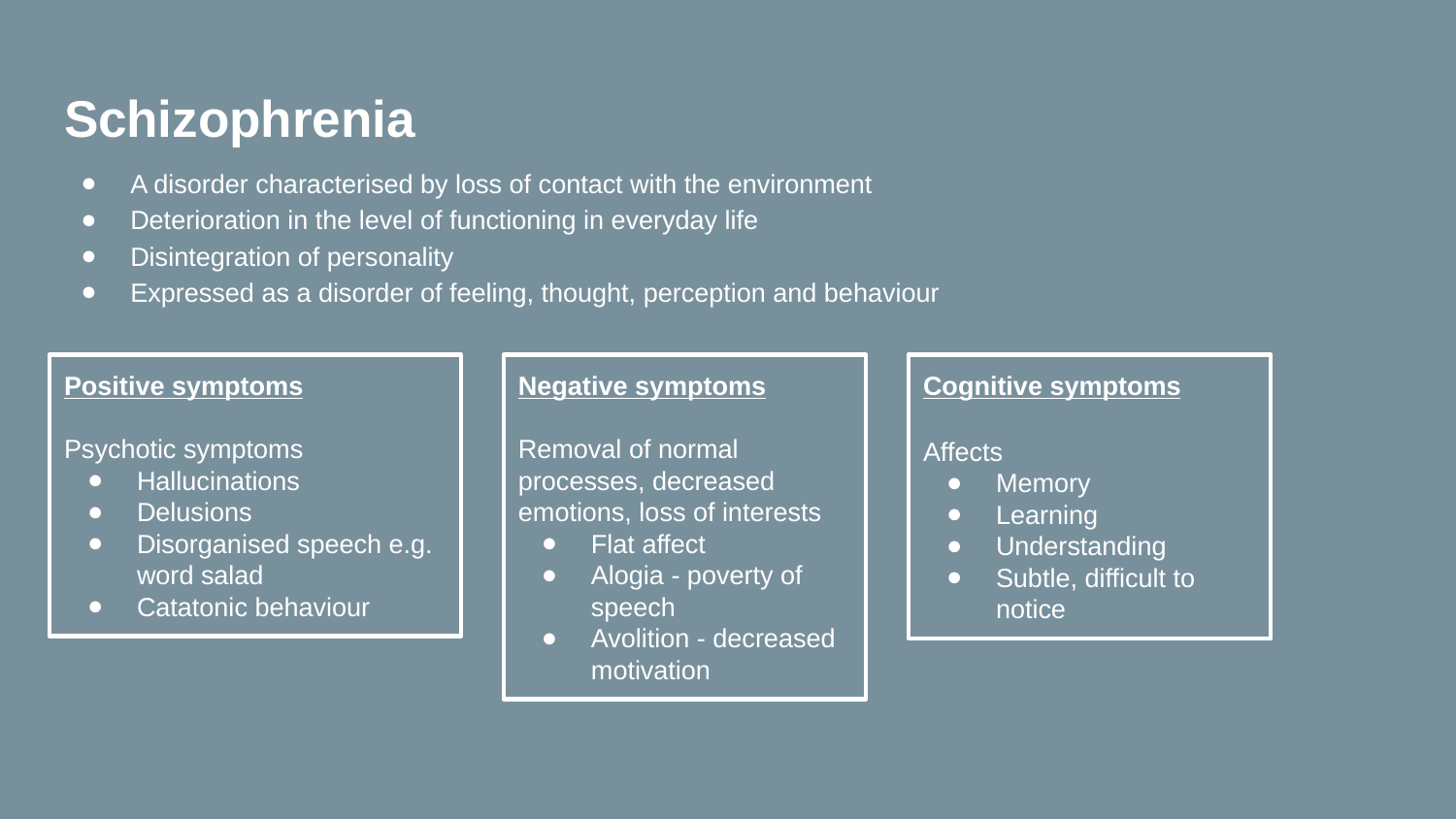

# Schizophrenia
A disorder characterised by loss of contact with the environment
Deterioration in the level of functioning in everyday life
Disintegration of personality
Expressed as a disorder of feeling, thought, perception and behaviour

Positive symptoms

Psychotic symptoms
Hallucinations
Delusions
Disorganised speech e.g. word salad
Catatonic behaviour
Negative symptoms

Removal of normal processes, decreased emotions, loss of interests
Flat affect
Alogia - poverty of speech
Avolition - decreased motivation
Cognitive symptoms

Affects
Memory
Learning
Understanding
Subtle, difficult to notice